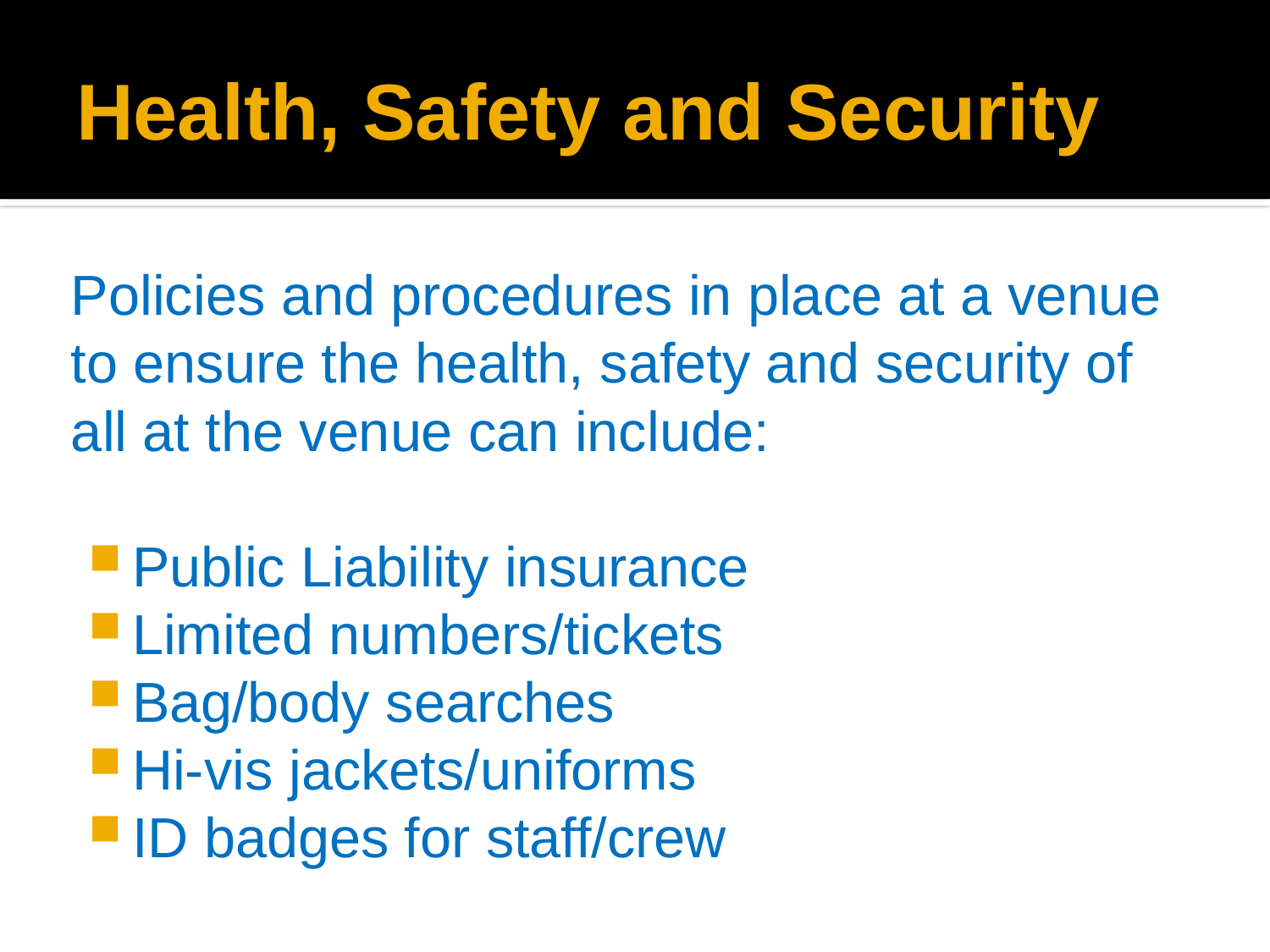

# Health, Safety and Security
Policies and procedures in place at a venue to ensure the health, safety and security of all at the venue can include:

Public Liability insurance
Limited numbers/tickets
Bag/body searches
Hi-vis jackets/uniforms
ID badges for staff/crew